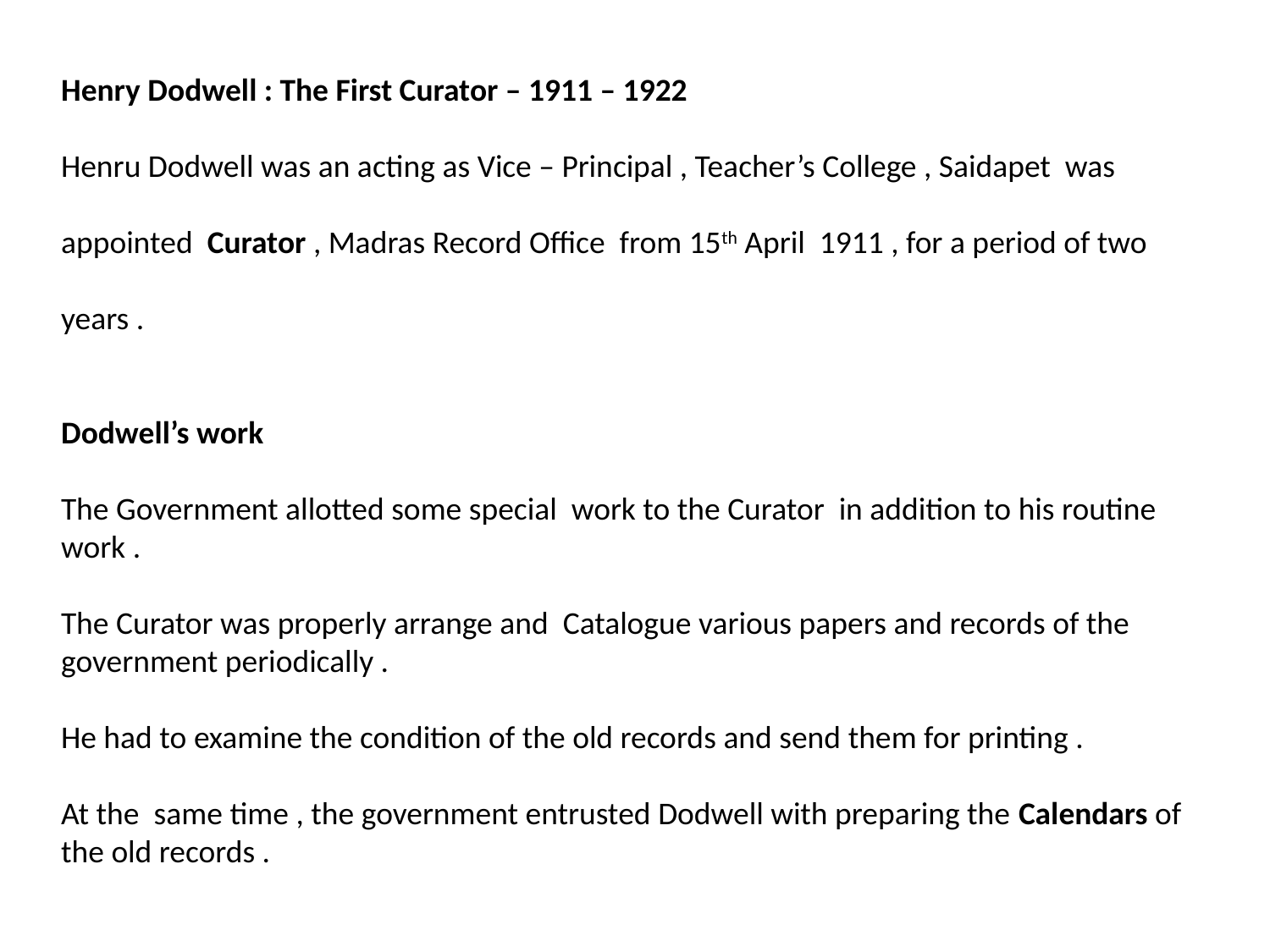

Henry Dodwell : The First Curator – 1911 – 1922

Henru Dodwell was an acting as Vice – Principal , Teacher’s College , Saidapet  was

appointed  Curator , Madras Record Office  from 15th April  1911 , for a period of two

years .

Dodwell’s work

The Government allotted some special  work to the Curator  in addition to his routine work .

The Curator was properly arrange and  Catalogue various papers and records of the government periodically .

He had to examine the condition of the old records and send them for printing .

At the  same time , the government entrusted Dodwell with preparing the Calendars of the old records .